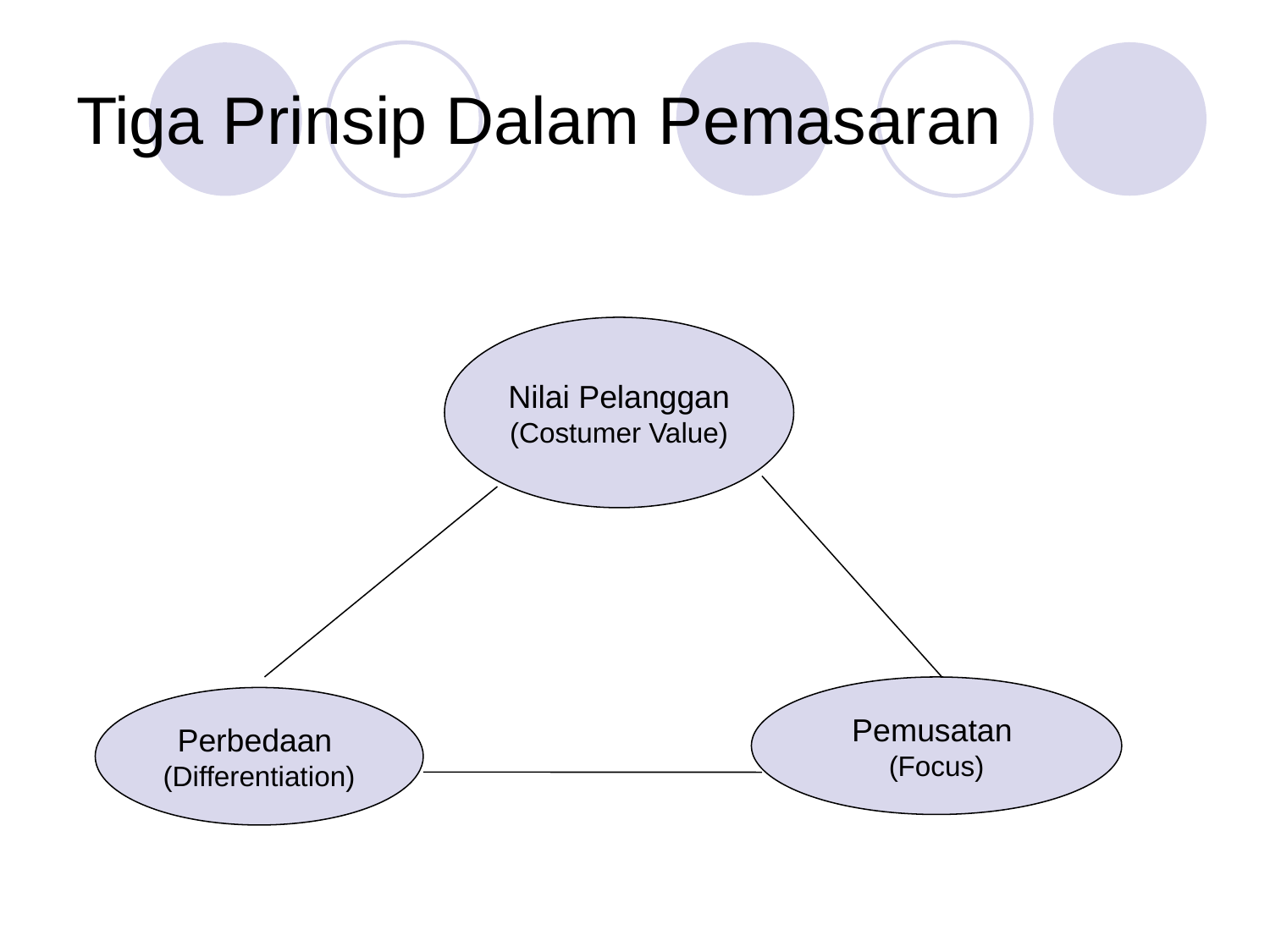

# Tiga Prinsip Dalam Pemasaran
Nilai Pelanggan
(Costumer Value)

Pemusatan
(Focus)
Perbedaan
(Differentiation)